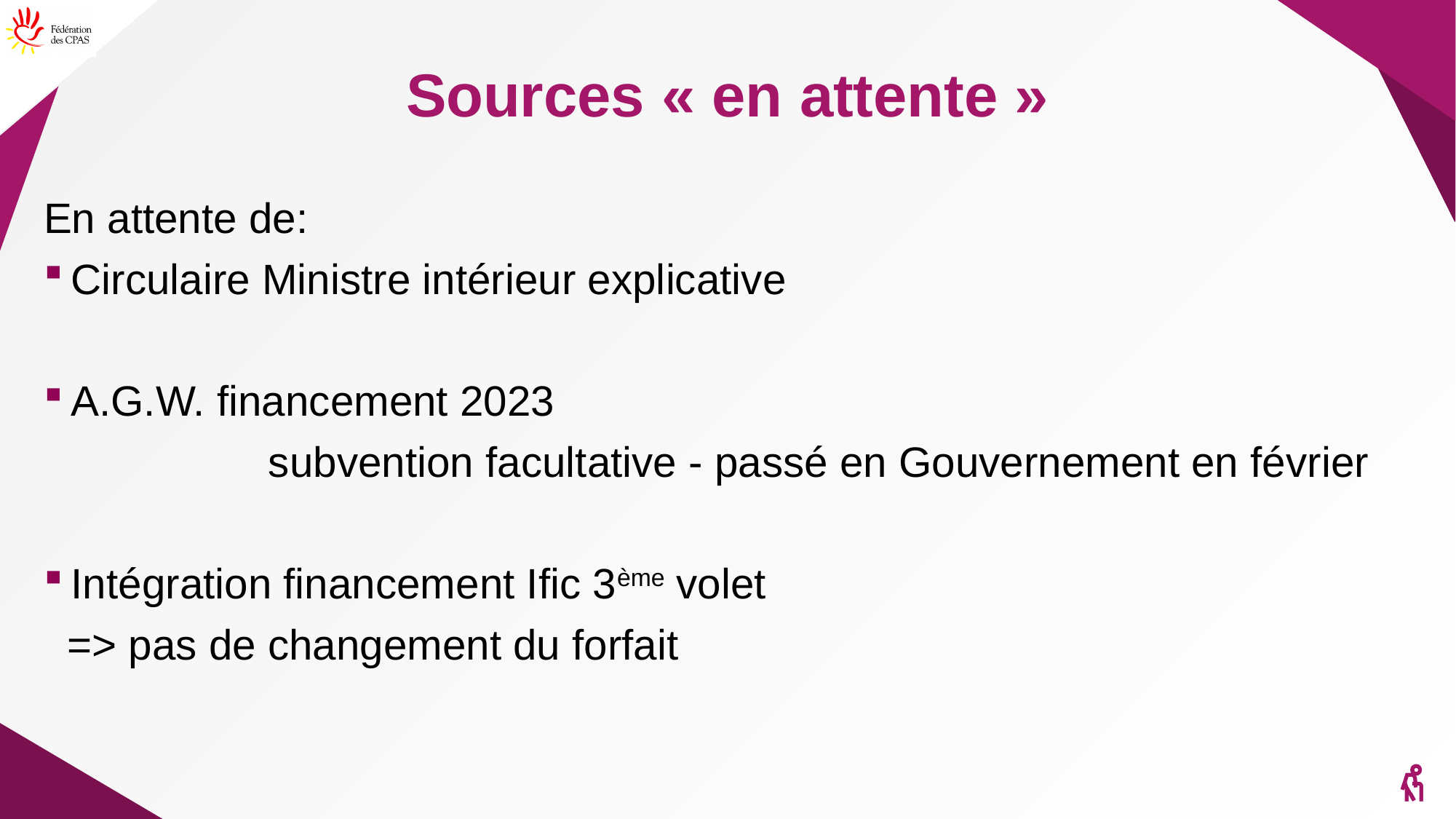

# Sources « en attente »

En attente de:
Circulaire Ministre intérieur explicative

A.G.W. financement 2023
                   subvention facultative - passé en Gouvernement en février

Intégration financement Ific 3ème volet
  => pas de changement du forfait